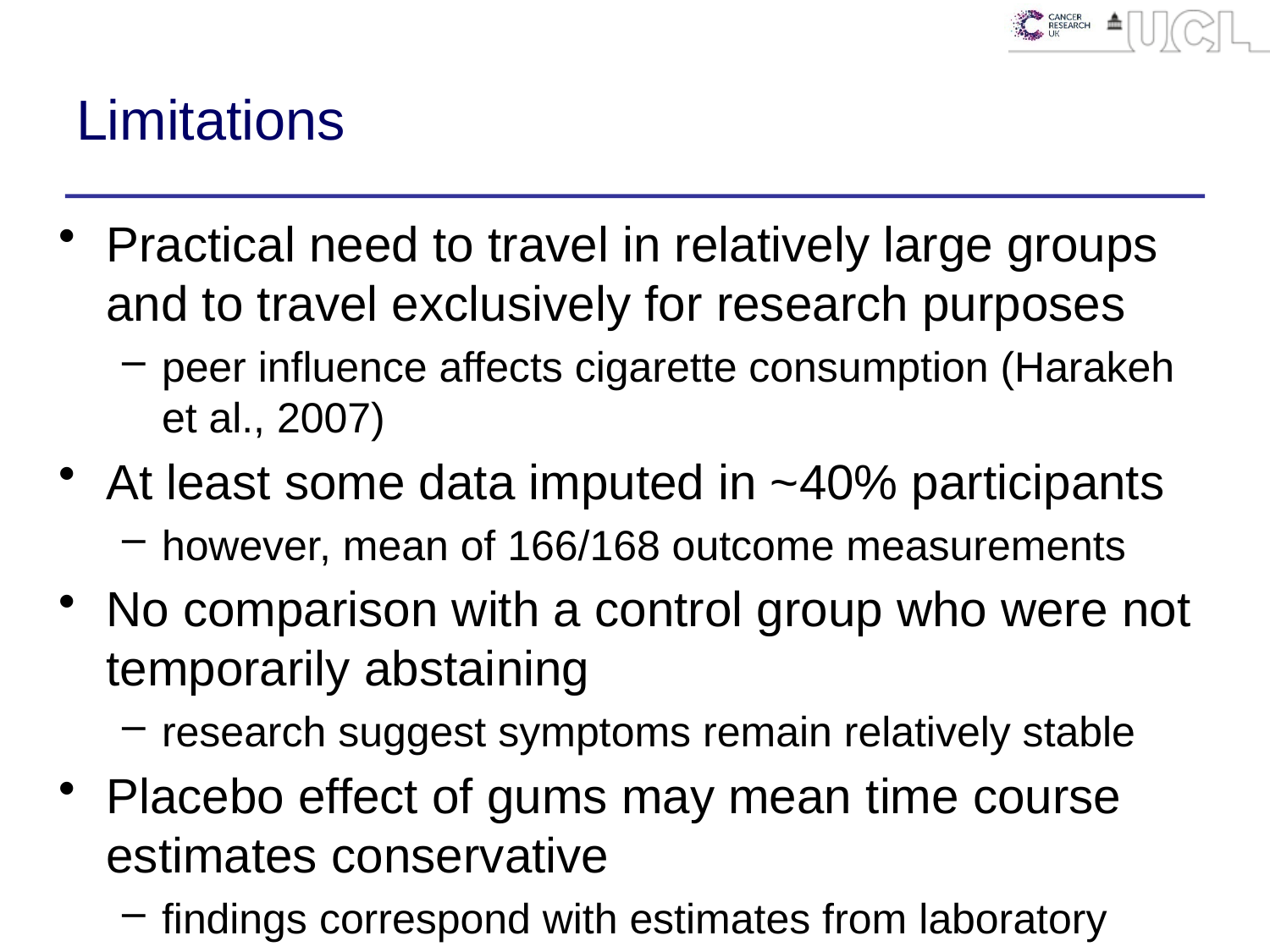

# Limitations
Practical need to travel in relatively large groups and to travel exclusively for research purposes
peer influence affects cigarette consumption (Harakeh et al., 2007)
At least some data imputed in ~40% participants
however, mean of 166/168 outcome measurements
No comparison with a control group who were not temporarily abstaining
research suggest symptoms remain relatively stable
Placebo effect of gums may mean time course estimates conservative
findings correspond with estimates from laboratory